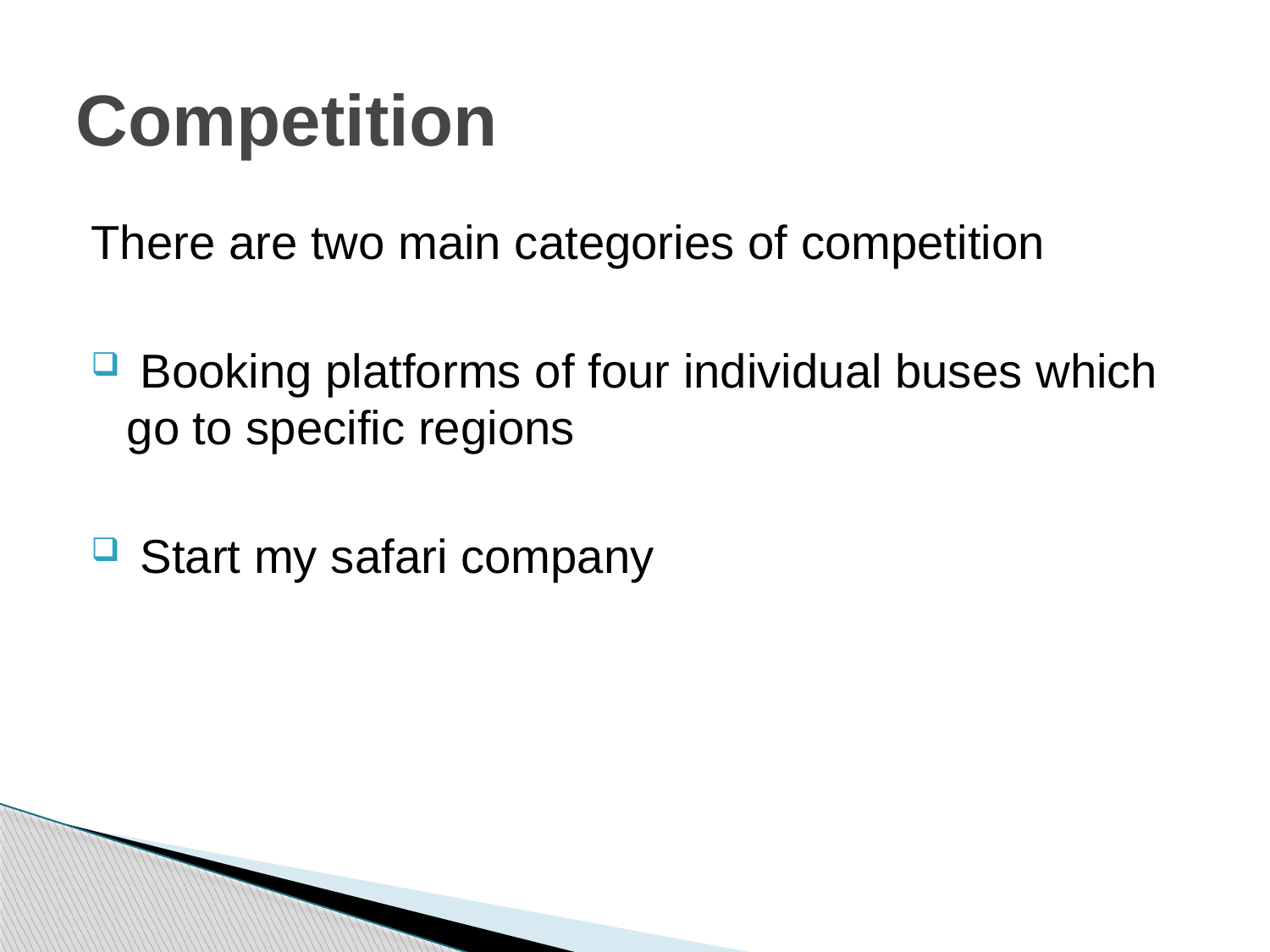

# Competition
There are two main categories of competition

 Booking platforms of four individual buses which go to specific regions

 Start my safari company